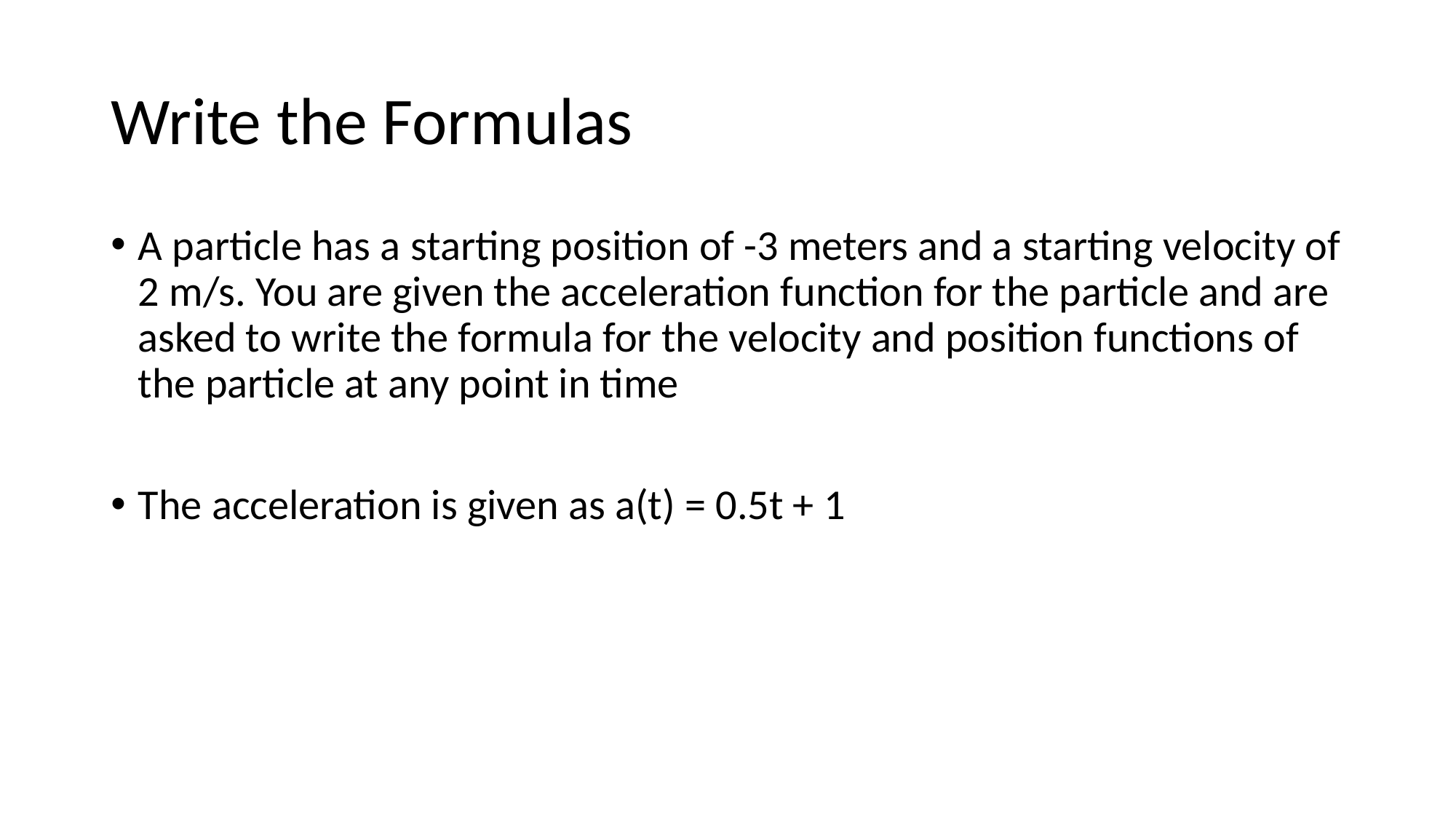

# Write the Formulas
A particle has a starting position of -3 meters and a starting velocity of 2 m/s. You are given the acceleration function for the particle and are asked to write the formula for the velocity and position functions of the particle at any point in time

The acceleration is given as a(t) = 0.5t + 1